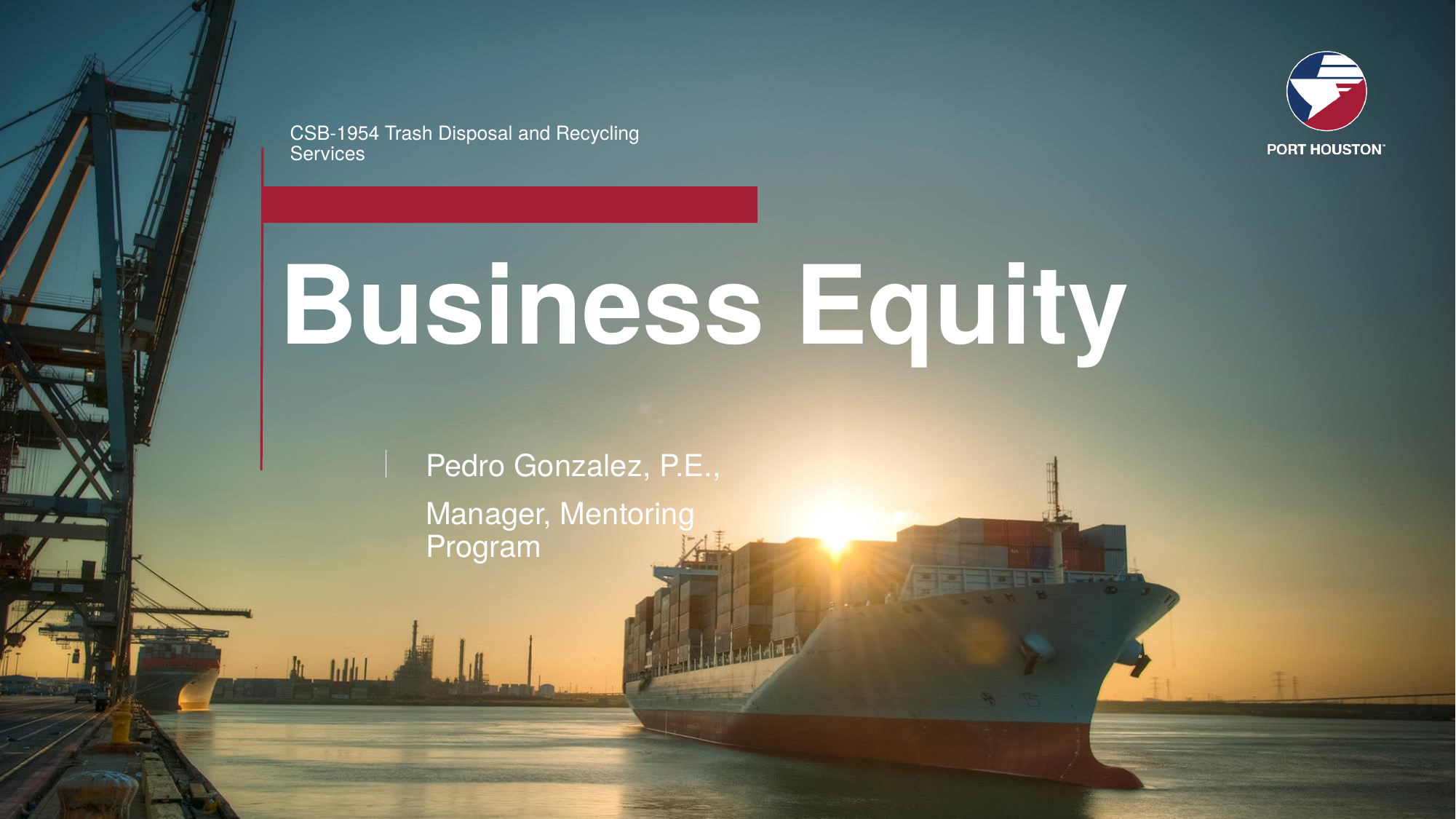

CSB-1954 Trash Disposal and Recycling Services

# Business Equity

Pedro Gonzalez, P.E.,
Manager, Mentoring Program